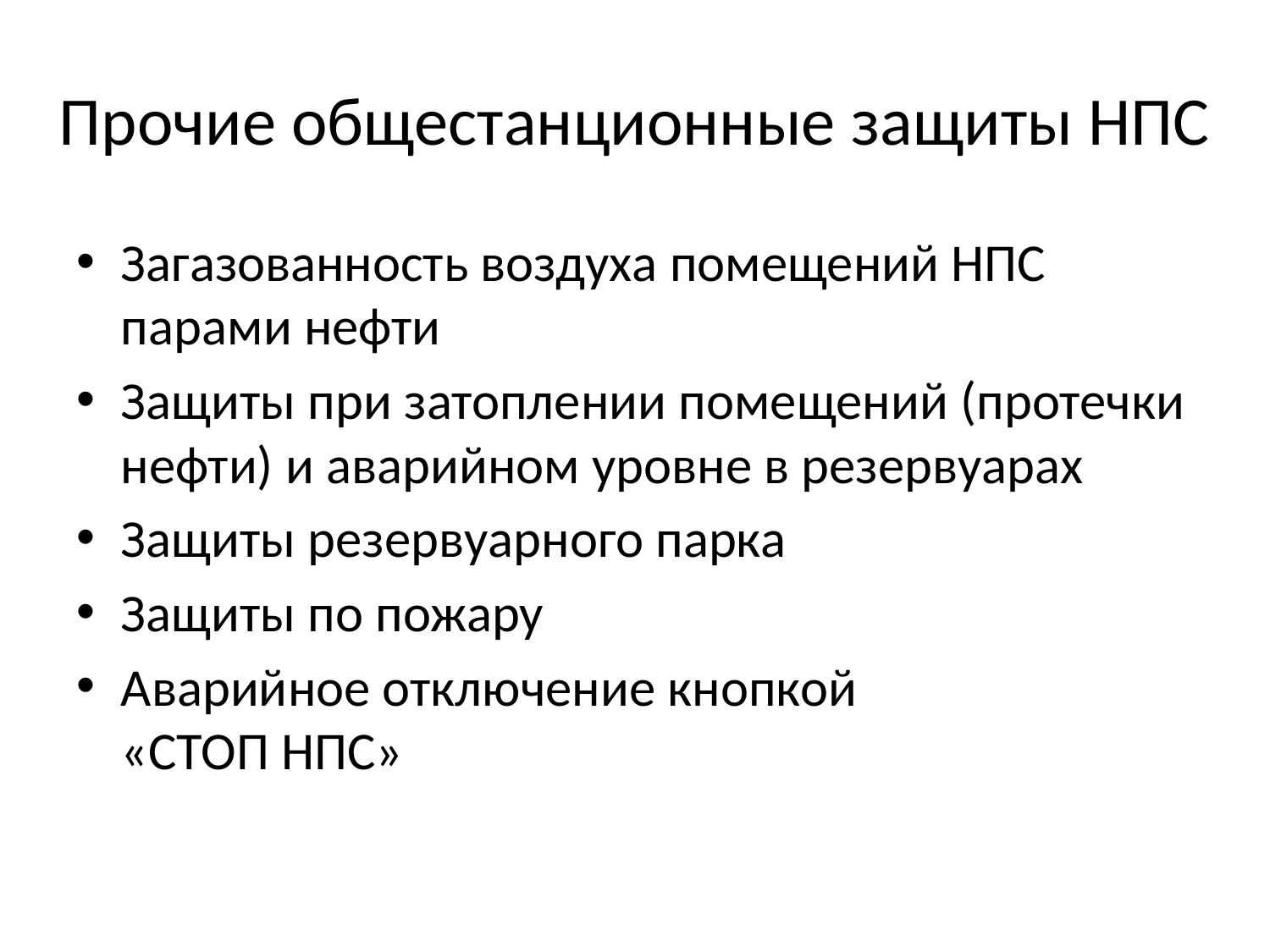

# Прочие общестанционные защиты НПС
Загазованность воздуха помещений НПС парами нефти
Защиты при затоплении помещений (протечки нефти) и аварийном уровне в резервуарах
Защиты резервуарного парка
Защиты по пожару
Аварийное отключение кнопкой
«СТОП НПС»